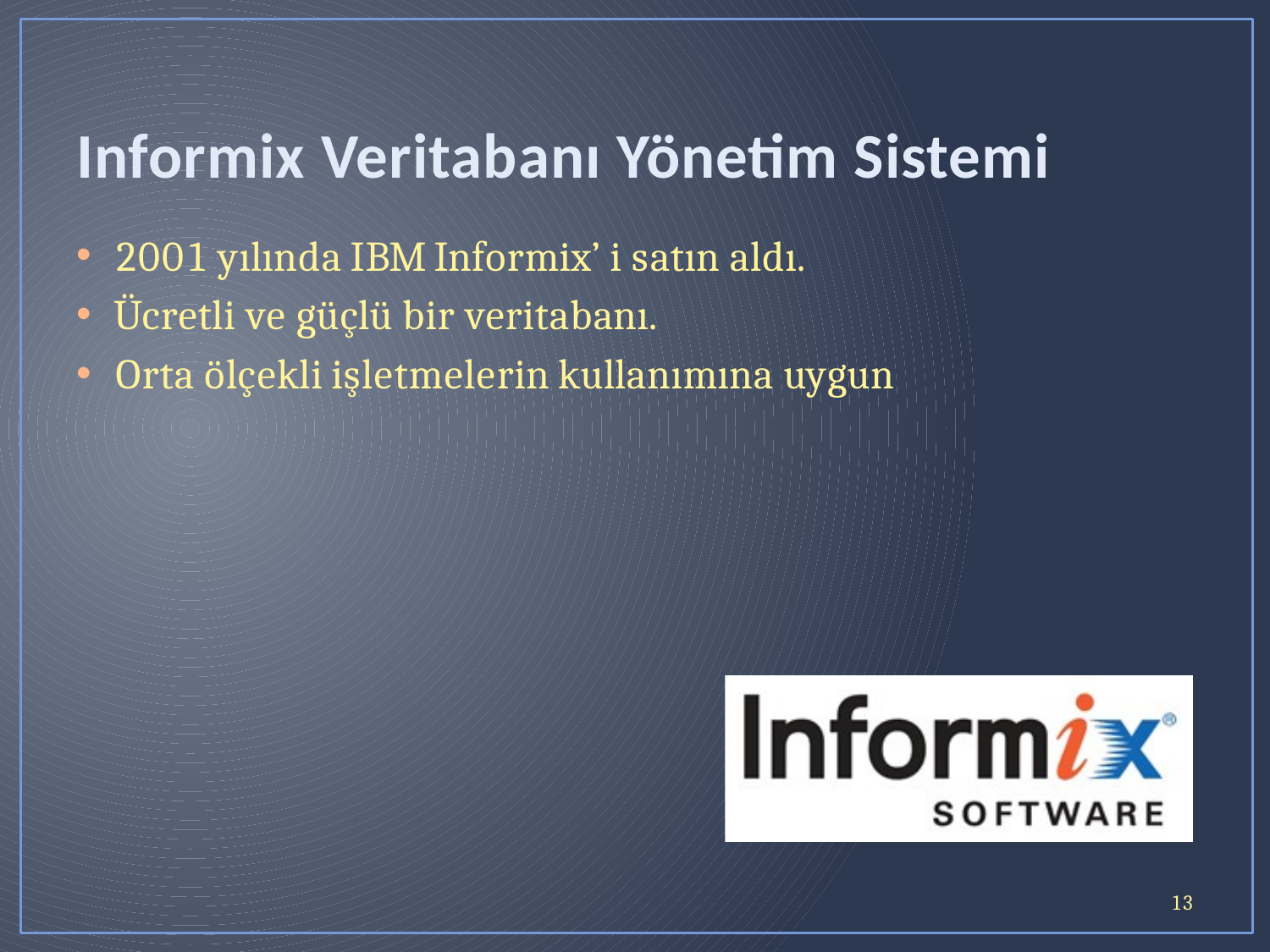

# Informix Veritabanı Yönetim Sistemi
2001 yılında IBM Informix’ i satın aldı.
Ücretli ve güçlü bir veritabanı.
Orta ölçekli işletmelerin kullanımına uygun

13